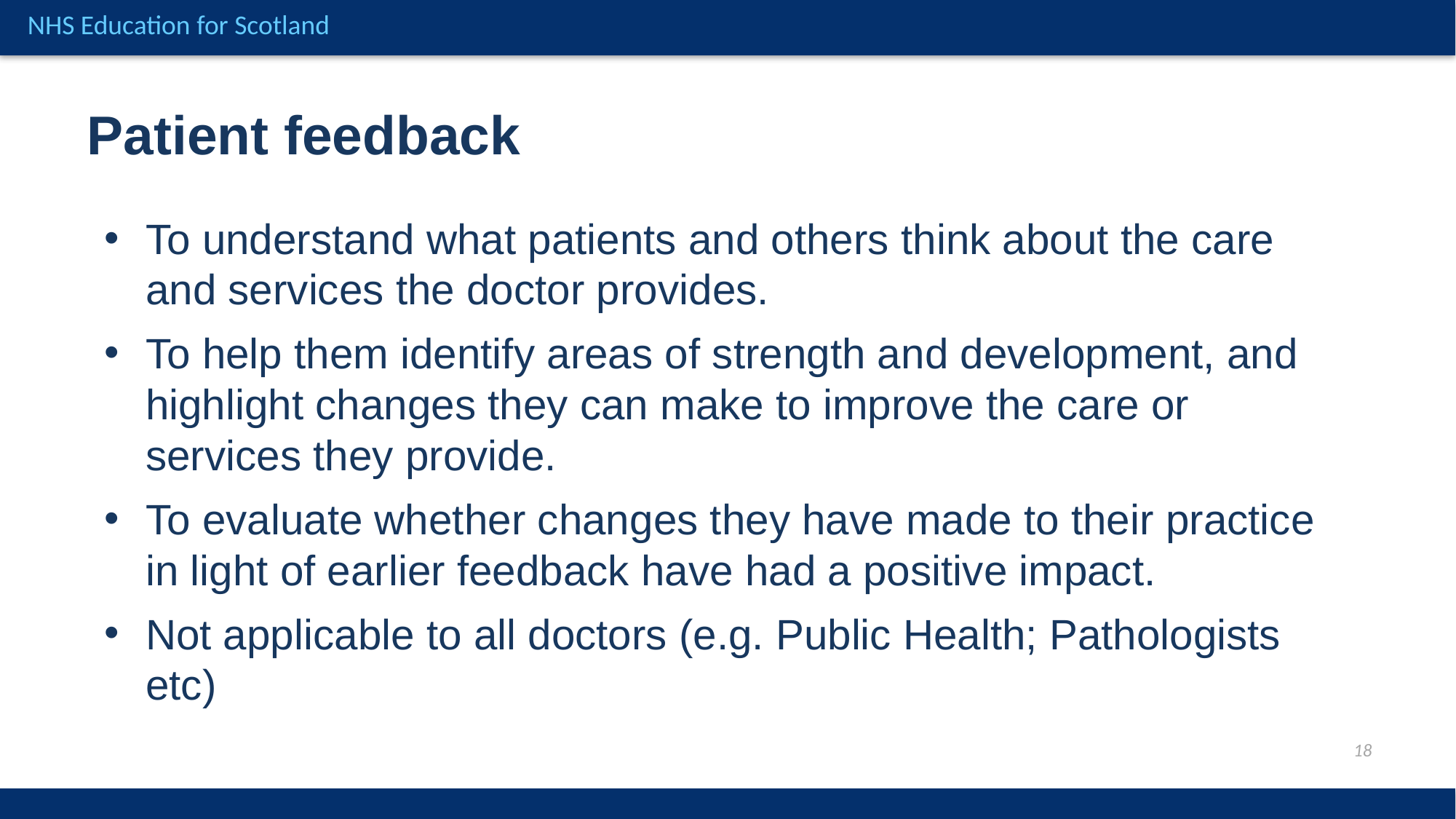

Patient feedback
To understand what patients and others think about the care and services the doctor provides.
To help them identify areas of strength and development, and highlight changes they can make to improve the care or services they provide.
To evaluate whether changes they have made to their practice in light of earlier feedback have had a positive impact.
Not applicable to all doctors (e.g. Public Health; Pathologists etc)